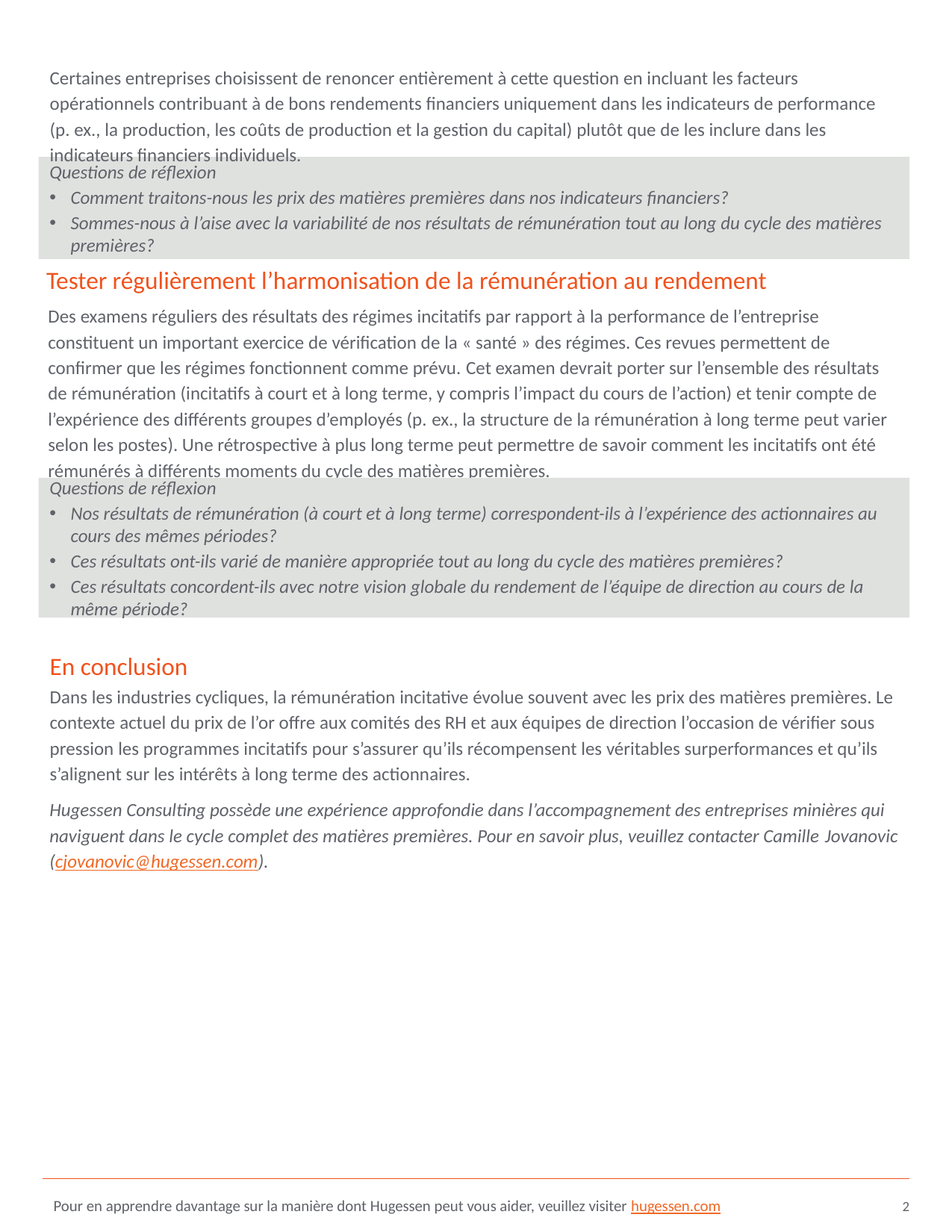

Certaines entreprises choisissent de renoncer entièrement à cette question en incluant les facteurs opérationnels contribuant à de bons rendements financiers uniquement dans les indicateurs de performance (p. ex., la production, les coûts de production et la gestion du capital) plutôt que de les inclure dans les indicateurs financiers individuels.

Questions de réflexion
Comment traitons-nous les prix des matières premières dans nos indicateurs financiers?
Sommes-nous à l’aise avec la variabilité de nos résultats de rémunération tout au long du cycle des matières premières?
Tester régulièrement l’harmonisation de la rémunération au rendement
Des examens réguliers des résultats des régimes incitatifs par rapport à la performance de l’entreprise constituent un important exercice de vérification de la « santé » des régimes. Ces revues permettent de confirmer que les régimes fonctionnent comme prévu. Cet examen devrait porter sur l’ensemble des résultats de rémunération (incitatifs à court et à long terme, y compris l’impact du cours de l’action) et tenir compte de l’expérience des différents groupes d’employés (p. ex., la structure de la rémunération à long terme peut varier selon les postes). Une rétrospective à plus long terme peut permettre de savoir comment les incitatifs ont été rémunérés à différents moments du cycle des matières premières.
Questions de réflexion
Nos résultats de rémunération (à court et à long terme) correspondent-ils à l’expérience des actionnaires au cours des mêmes périodes?
Ces résultats ont-ils varié de manière appropriée tout au long du cycle des matières premières?
Ces résultats concordent-ils avec notre vision globale du rendement de l’équipe de direction au cours de la même période?
En conclusion
Dans les industries cycliques, la rémunération incitative évolue souvent avec les prix des matières premières. Le contexte actuel du prix de l’or offre aux comités des RH et aux équipes de direction l’occasion de vérifier sous pression les programmes incitatifs pour s’assurer qu’ils récompensent les véritables surperformances et qu’ils s’alignent sur les intérêts à long terme des actionnaires.
Hugessen Consulting possède une expérience approfondie dans l’accompagnement des entreprises minières qui naviguent dans le cycle complet des matières premières. Pour en savoir plus, veuillez contacter Camille Jovanovic (cjovanovic@hugessen.com).

2
Pour en apprendre davantage sur la manière dont Hugessen peut vous aider, veuillez visiter hugessen.com